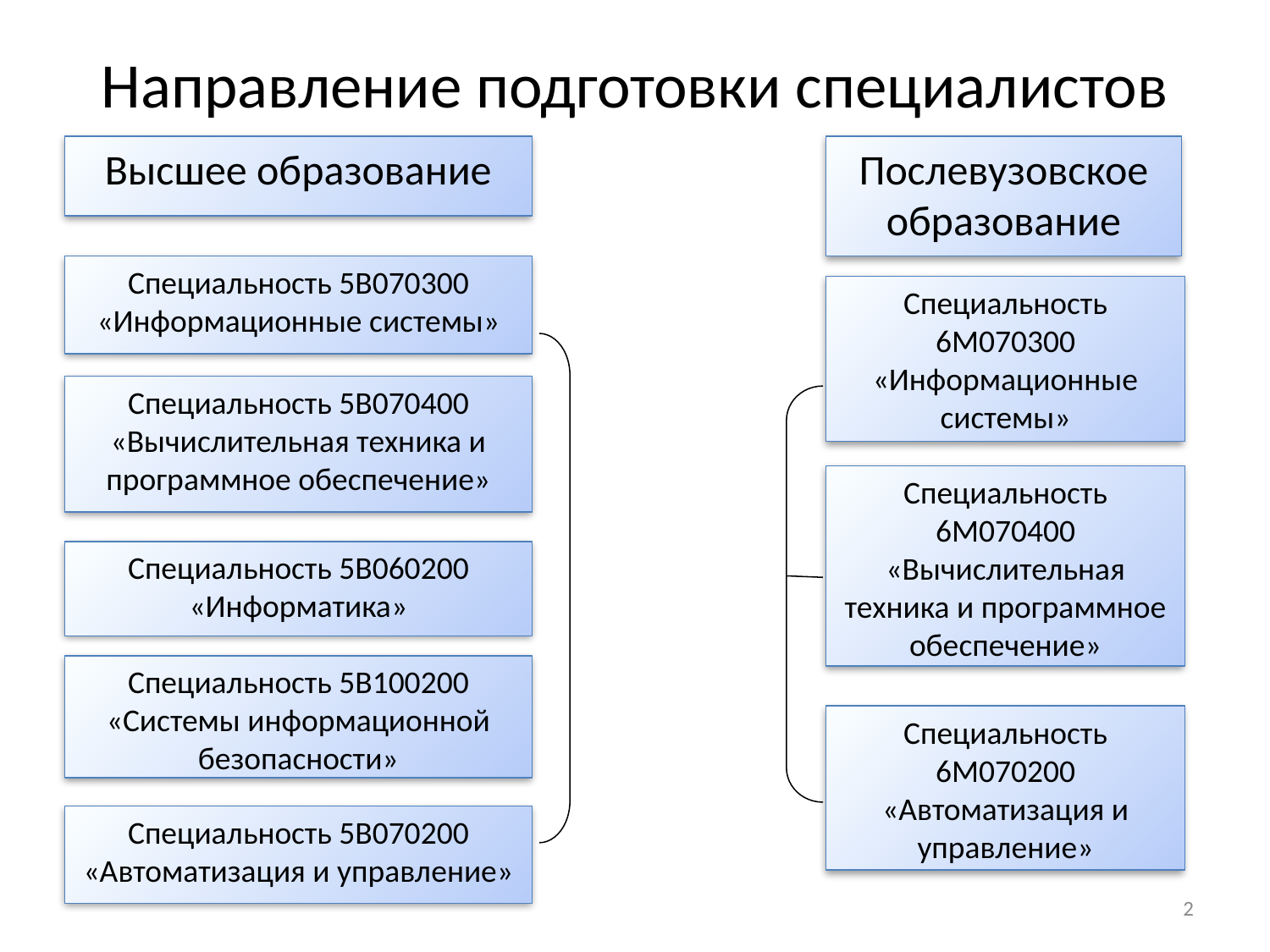

# Направление подготовки специалистов
Высшее образование
Специальность 5В070300 «Информационные системы»

Специальность 5В070400 «Вычислительная техника и программное обеспечение»
Специальность 5В060200 «Информатика»
Специальность 5В100200 «Системы информационной безопасности»
Специальность 5В070200 «Автоматизация и управление»
Послевузовское образование
Специальность 6М070300 «Информационные системы»

Специальность 6М070400 «Вычислительная техника и программное обеспечение»

Специальность 6М070200 «Автоматизация и управление»

2